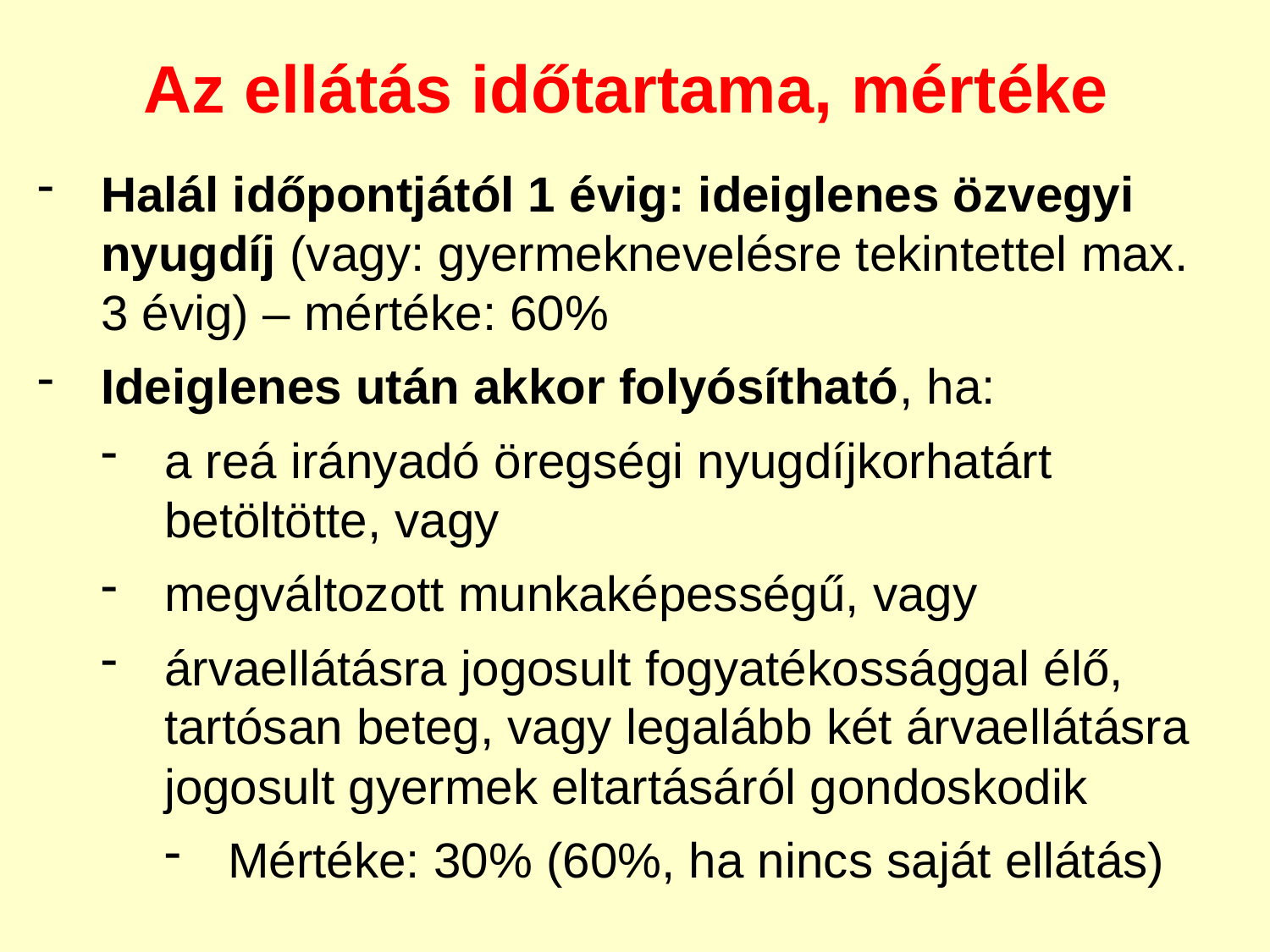

Az ellátás időtartama, mértéke
Halál időpontjától 1 évig: ideiglenes özvegyi nyugdíj (vagy: gyermeknevelésre tekintettel max. 3 évig) – mértéke: 60%
Ideiglenes után akkor folyósítható, ha:
a reá irányadó öregségi nyugdíjkorhatárt betöltötte, vagy
megváltozott munkaképességű, vagy
árvaellátásra jogosult fogyatékossággal élő, tartósan beteg, vagy legalább két árvaellátásra jogosult gyermek eltartásáról gondoskodik
Mértéke: 30% (60%, ha nincs saját ellátás)